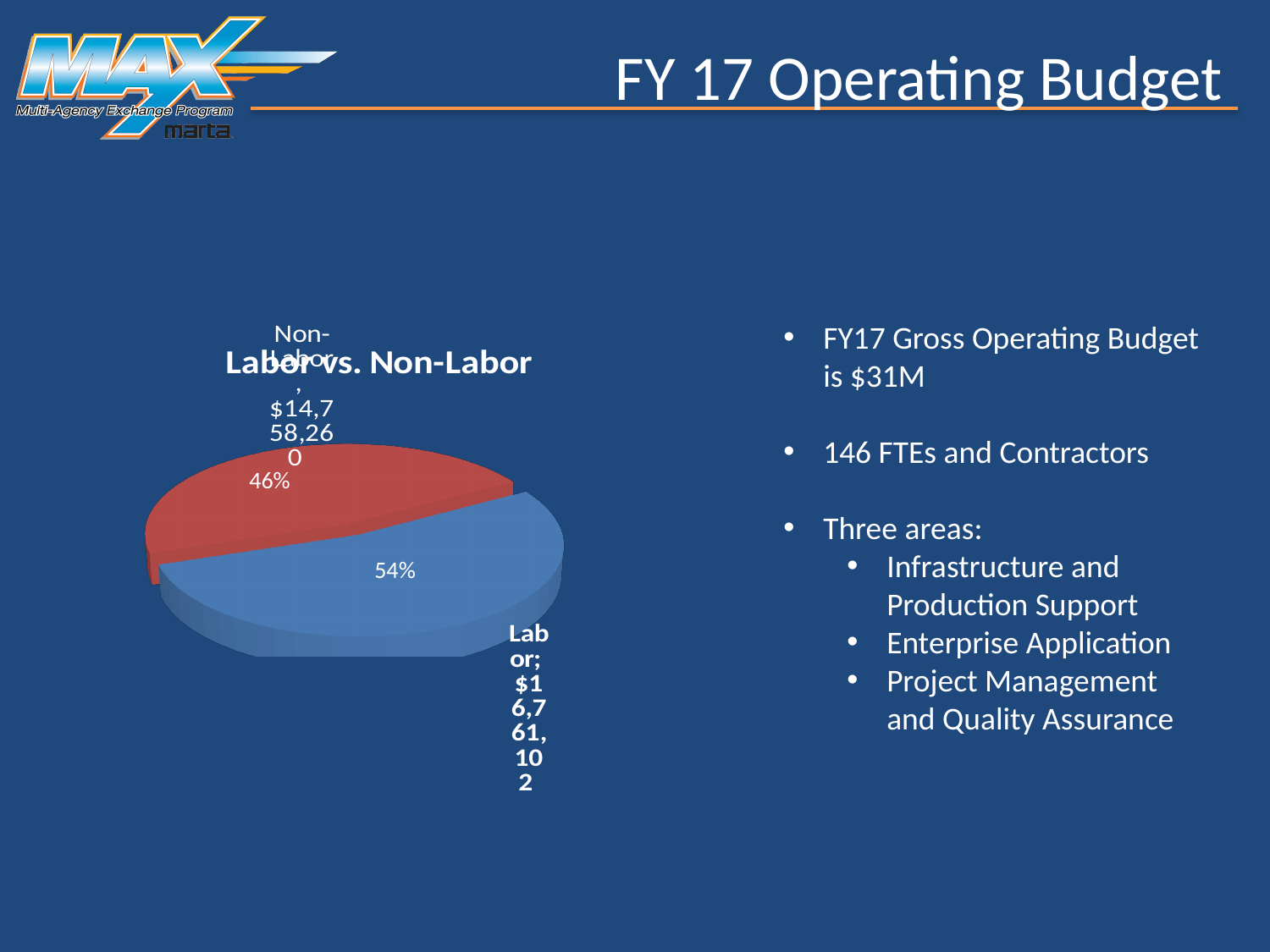

# FY 17 Operating Budget

[unsupported chart]

FY17 Gross Operating Budget is $31M

146 FTEs and Contractors

Three areas:
Infrastructure and Production Support
Enterprise Application
Project Management and Quality Assurance
46%
54%